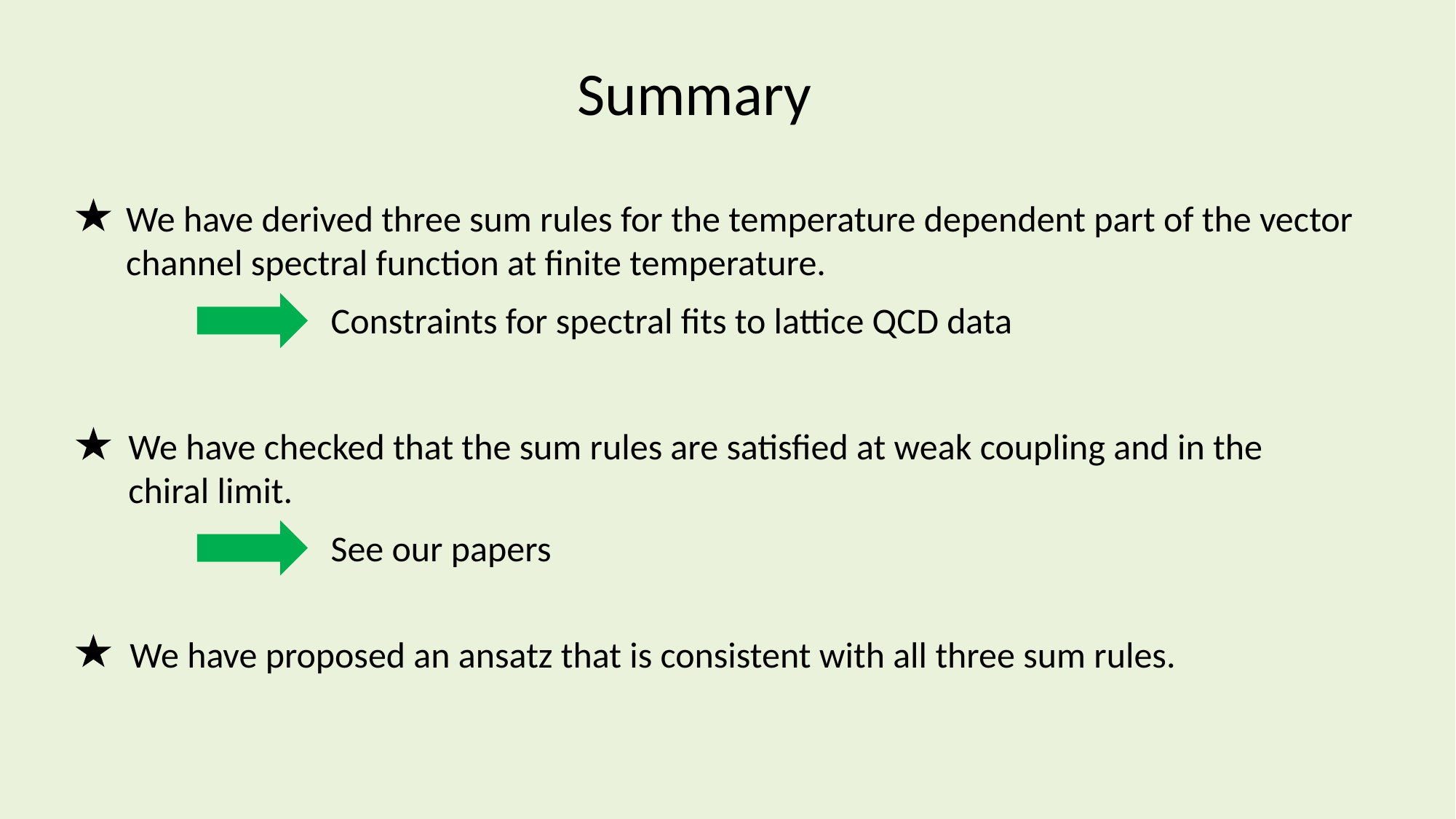

Summary
We have derived three sum rules for the temperature dependent part of the vector channel spectral function at finite temperature.

Constraints for spectral fits to lattice QCD data
We have checked that the sum rules are satisfied at weak coupling and in the         chiral limit.

See our papers
We have proposed an ansatz that is consistent with all three sum rules.